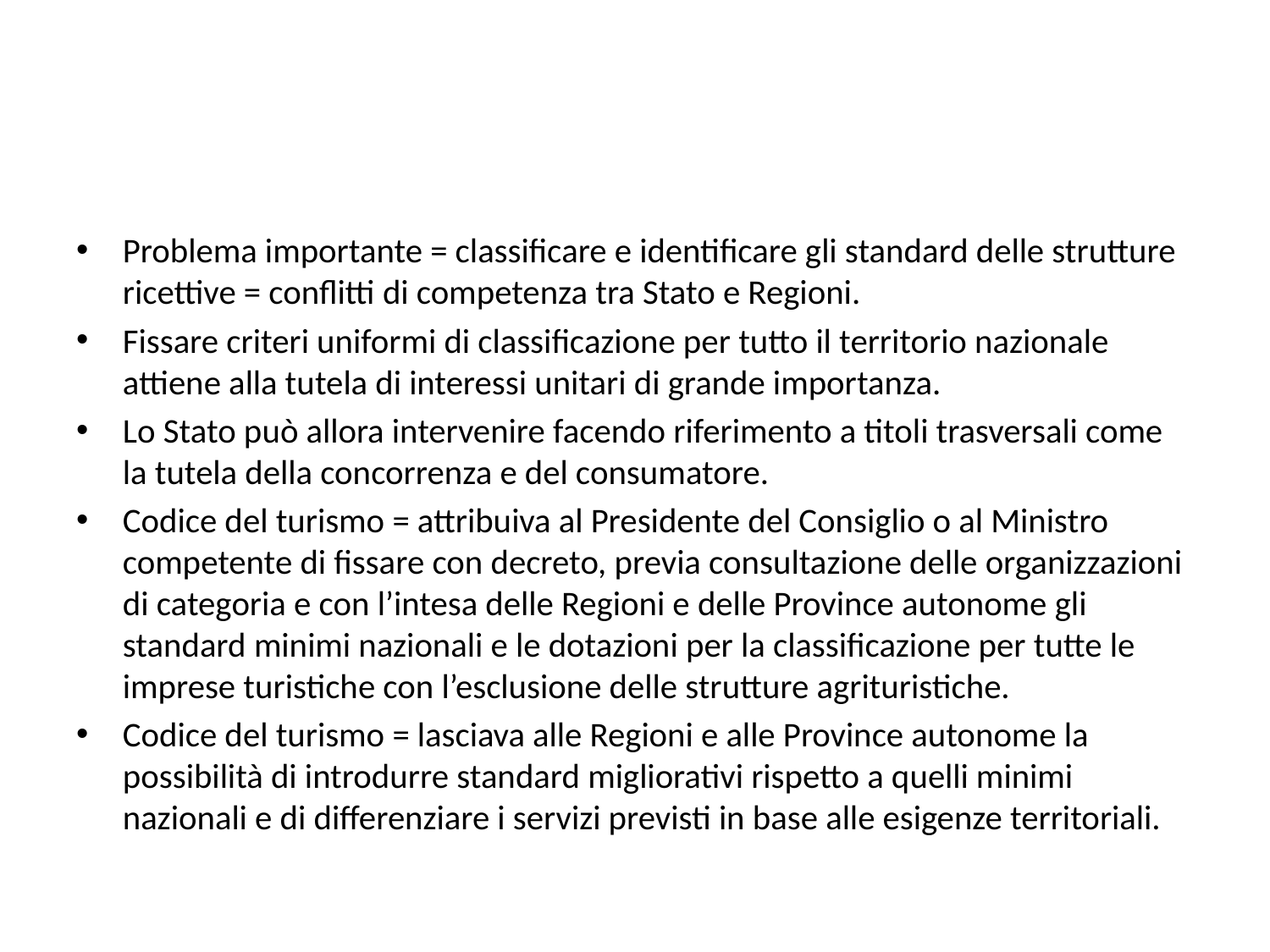

#
Problema importante = classificare e identificare gli standard delle strutture ricettive = conflitti di competenza tra Stato e Regioni.
Fissare criteri uniformi di classificazione per tutto il territorio nazionale attiene alla tutela di interessi unitari di grande importanza.
Lo Stato può allora intervenire facendo riferimento a titoli trasversali come la tutela della concorrenza e del consumatore.
Codice del turismo = attribuiva al Presidente del Consiglio o al Ministro competente di fissare con decreto, previa consultazione delle organizzazioni di categoria e con l’intesa delle Regioni e delle Province autonome gli standard minimi nazionali e le dotazioni per la classificazione per tutte le imprese turistiche con l’esclusione delle strutture agrituristiche.
Codice del turismo = lasciava alle Regioni e alle Province autonome la possibilità di introdurre standard migliorativi rispetto a quelli minimi nazionali e di differenziare i servizi previsti in base alle esigenze territoriali.